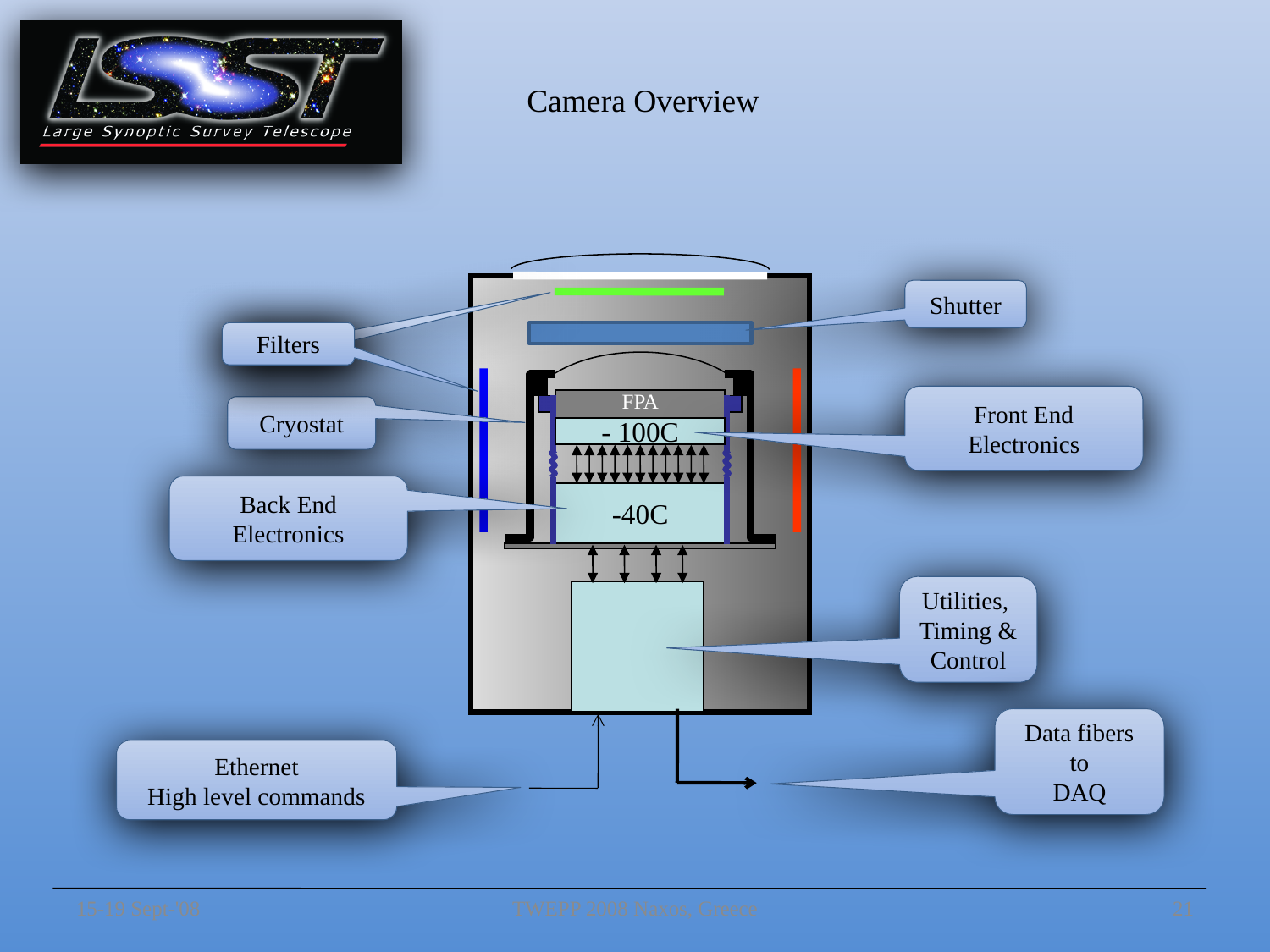

Camera Overview

Shutter

Filters

Front End Electronics
FPA

Cryostat
- 100C

Back End Electronics

-40C

Utilities,
Timing & Control

Data fibers to
DAQ
Ethernet
High level commands
15-19 Sept-'08
TWEPP 2008 Naxos, Greece
21